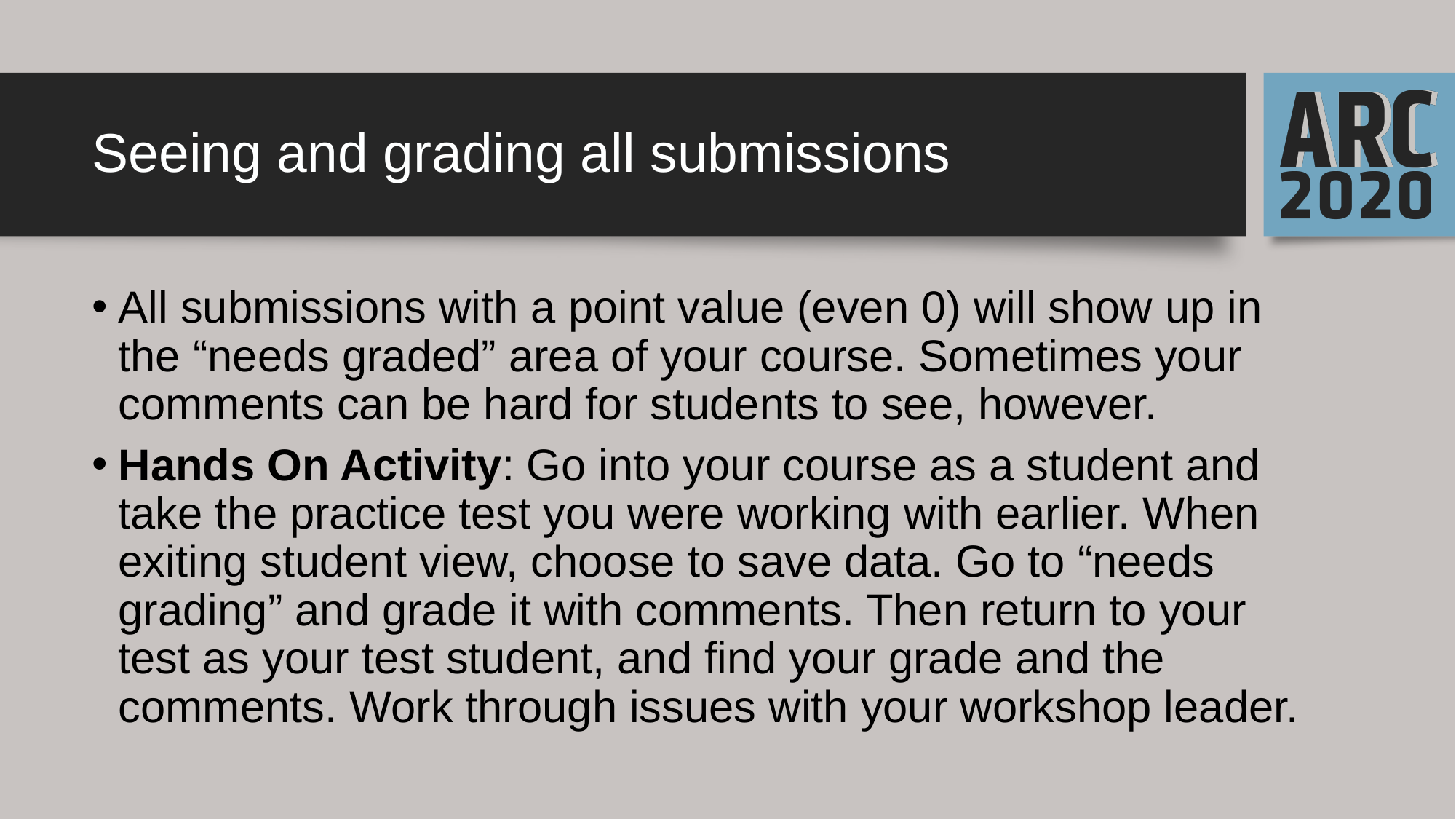

# Seeing and grading all submissions
All submissions with a point value (even 0) will show up in the “needs graded” area of your course. Sometimes your comments can be hard for students to see, however.
Hands On Activity: Go into your course as a student and take the practice test you were working with earlier. When exiting student view, choose to save data. Go to “needs grading” and grade it with comments. Then return to your test as your test student, and find your grade and the comments. Work through issues with your workshop leader.